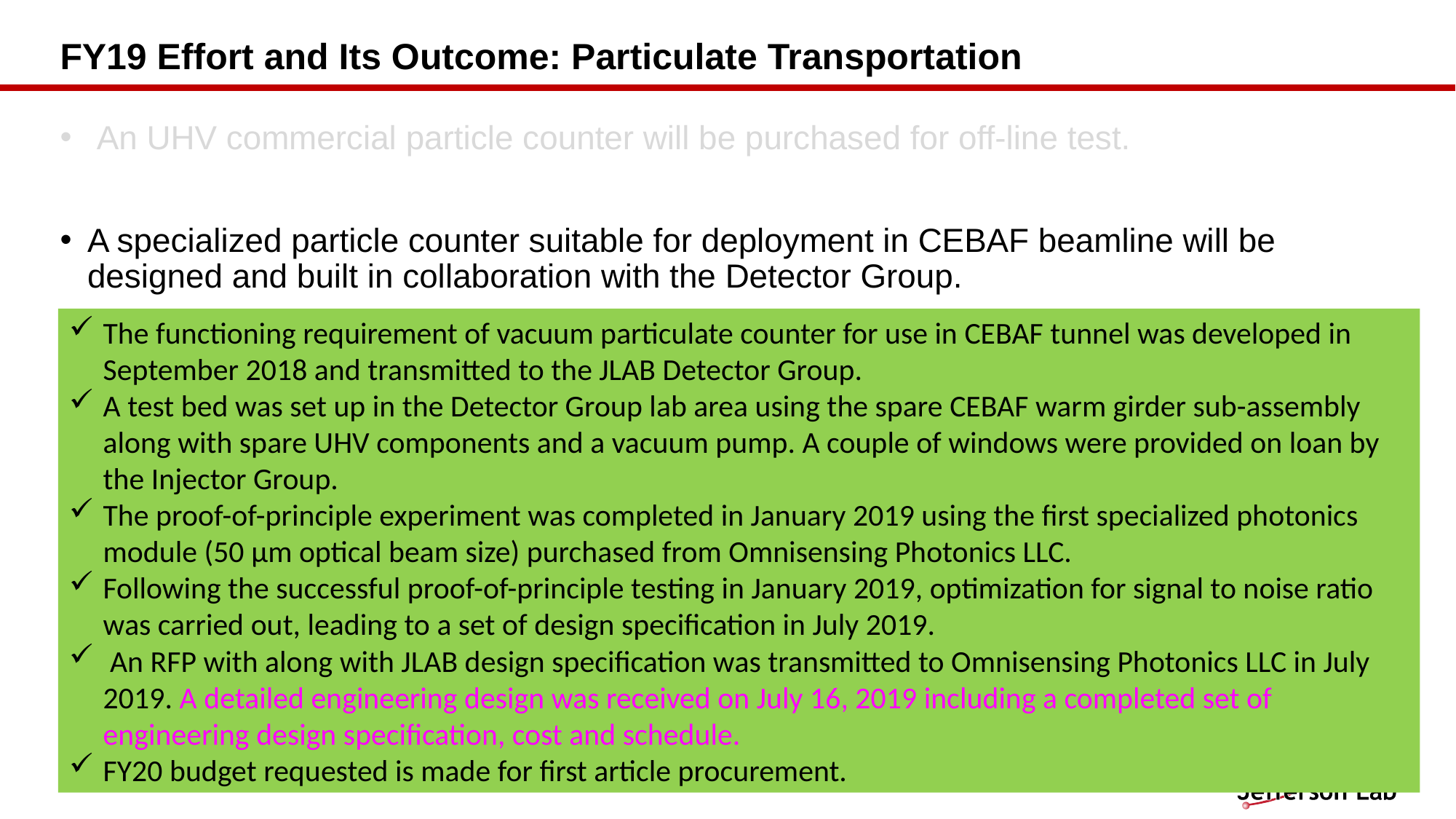

# FY19 Effort and Its Outcome: Particulate Transportation
 An UHV commercial particle counter will be purchased for off-line test.

A specialized particle counter suitable for deployment in CEBAF beamline will be designed and built in collaboration with the Detector Group.

Liquid nitrogen cleaning or cryogenic aerosol cleaning will be investigated for removing metallic particulates from the cavity surface and transporting the removed particulates out of the cavity space by gas entertainment. This will be initially demonstrated with 7-cell cavities then extended to whole module with cavity string remaining in its original place.
The functioning requirement of vacuum particulate counter for use in CEBAF tunnel was developed in September 2018 and transmitted to the JLAB Detector Group.
A test bed was set up in the Detector Group lab area using the spare CEBAF warm girder sub-assembly along with spare UHV components and a vacuum pump. A couple of windows were provided on loan by the Injector Group.
The proof-of-principle experiment was completed in January 2019 using the first specialized photonics module (50 µm optical beam size) purchased from Omnisensing Photonics LLC.
Following the successful proof-of-principle testing in January 2019, optimization for signal to noise ratio was carried out, leading to a set of design specification in July 2019.
 An RFP with along with JLAB design specification was transmitted to Omnisensing Photonics LLC in July 2019. A detailed engineering design was received on July 16, 2019 including a completed set of engineering design specification, cost and schedule.
FY20 budget requested is made for first article procurement.
October 22 - 24, 2019
2019 JLAAC Review
22